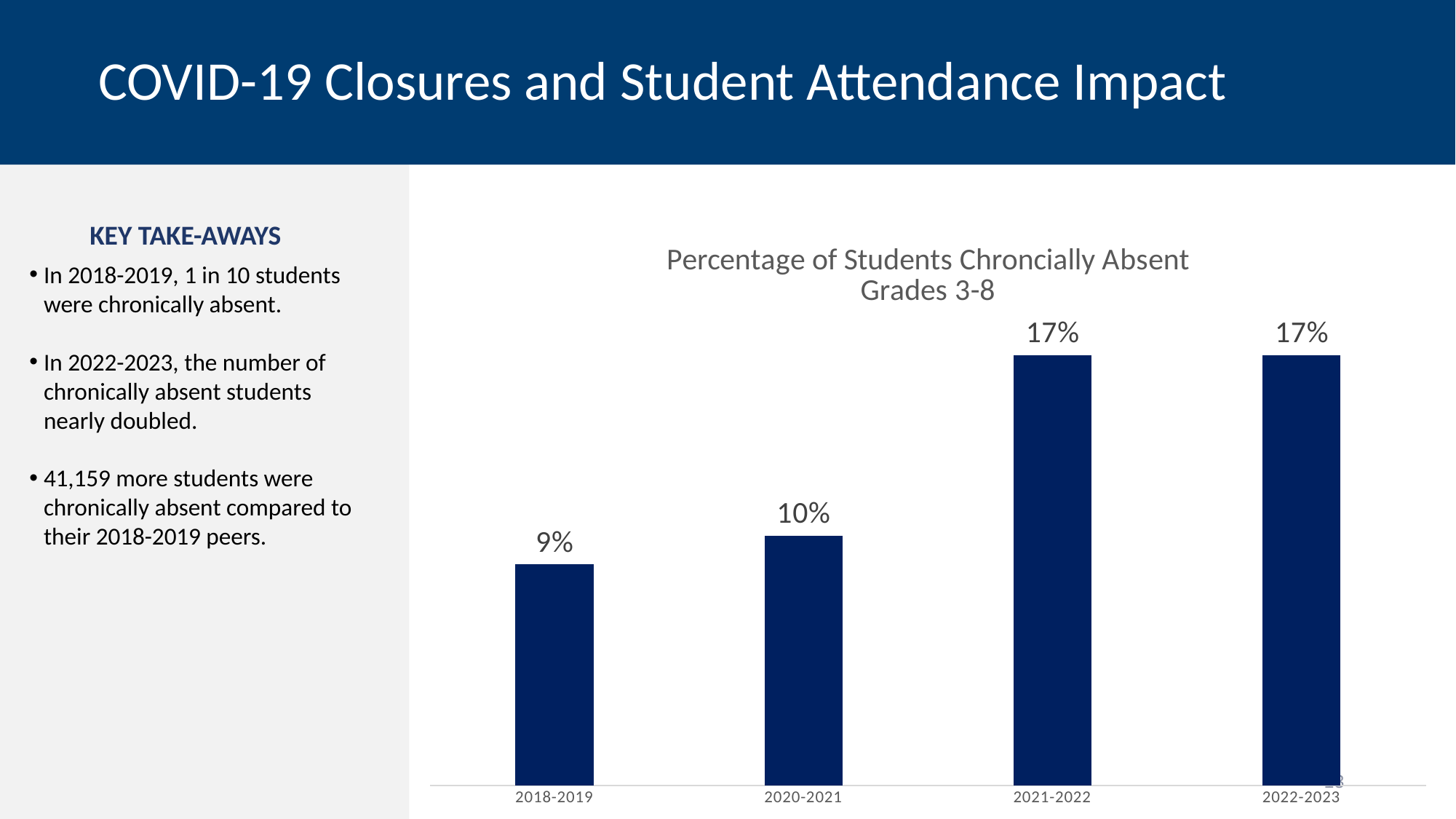

# COVID-19 Closures and Student Attendance Impact

KEY TAKE-AWAYS
In 2018-2019, 1 in 10 students were chronically absent.

In 2022-2023, the number of chronically absent students nearly doubled.

41,159 more students were chronically absent compared to their 2018-2019 peers.

### Chart: Percentage of Students Chroncially Absent
Grades 3-8

| Category |  |
|---|---|
| 2018-2019 | 0.0873 |
| 2020-2021 | 0.0987 |
| 2021-2022 | 0.17 |
| 2022-2023 | 0.17 |
13